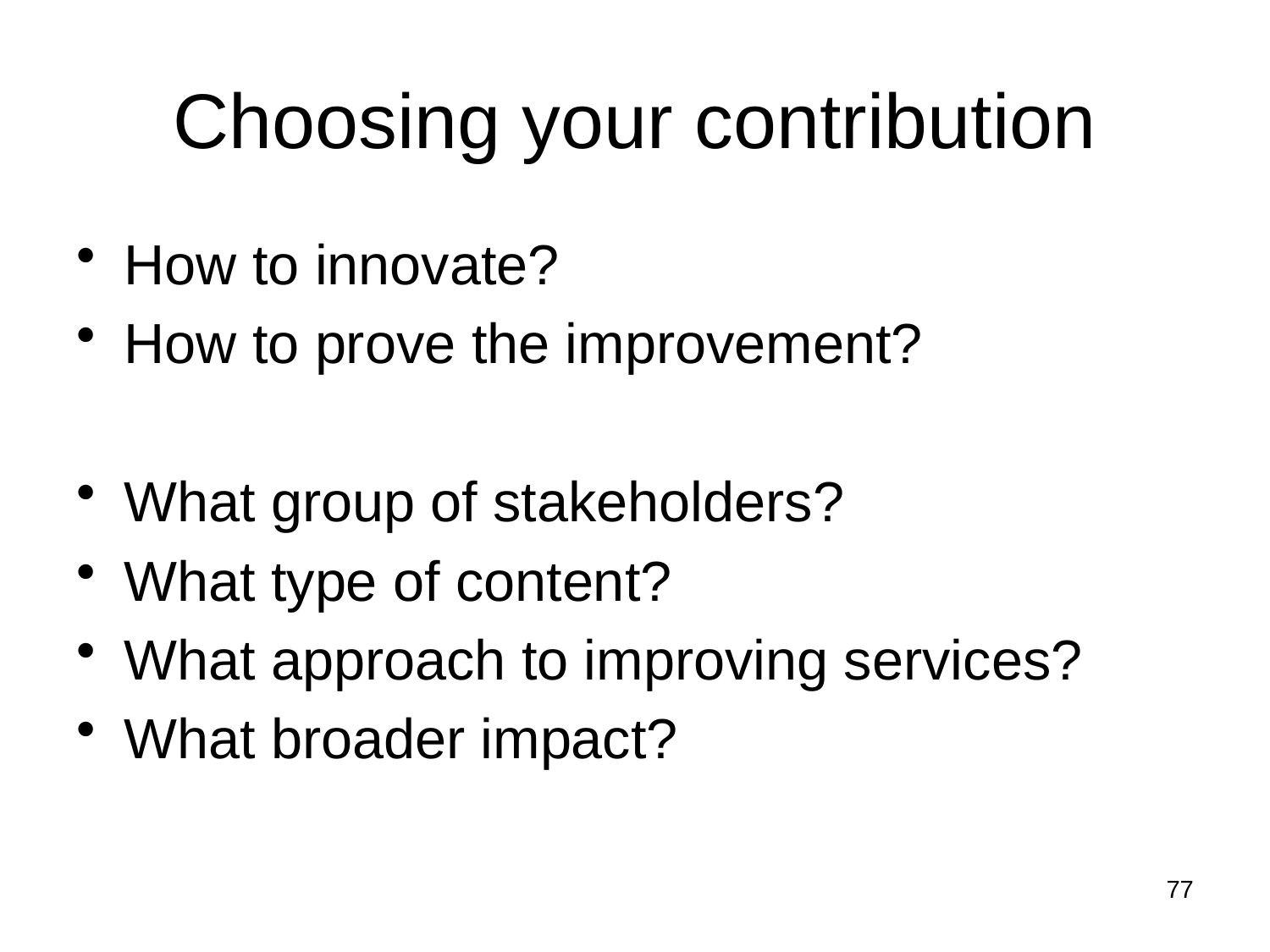

# Choosing your contribution
How to innovate?
How to prove the improvement?

What group of stakeholders?
What type of content?
What approach to improving services?
What broader impact?
77